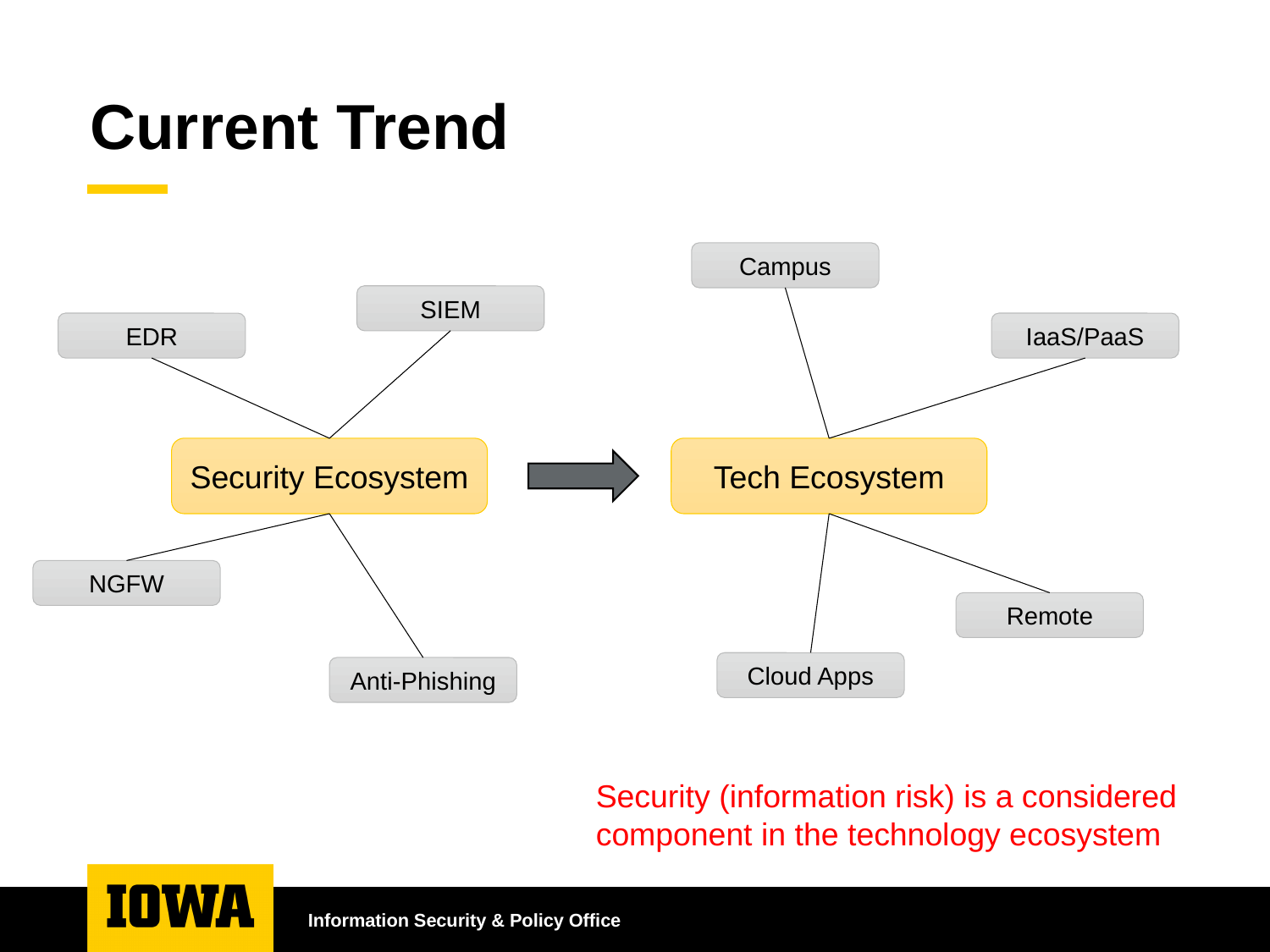

# Current Trend
Campus
SIEM
EDR
IaaS/PaaS
Security Ecosystem
Tech Ecosystem

NGFW
Remote
Cloud Apps
Anti-Phishing
Security (information risk) is a considered component in the technology ecosystem
Information Security & Policy Office